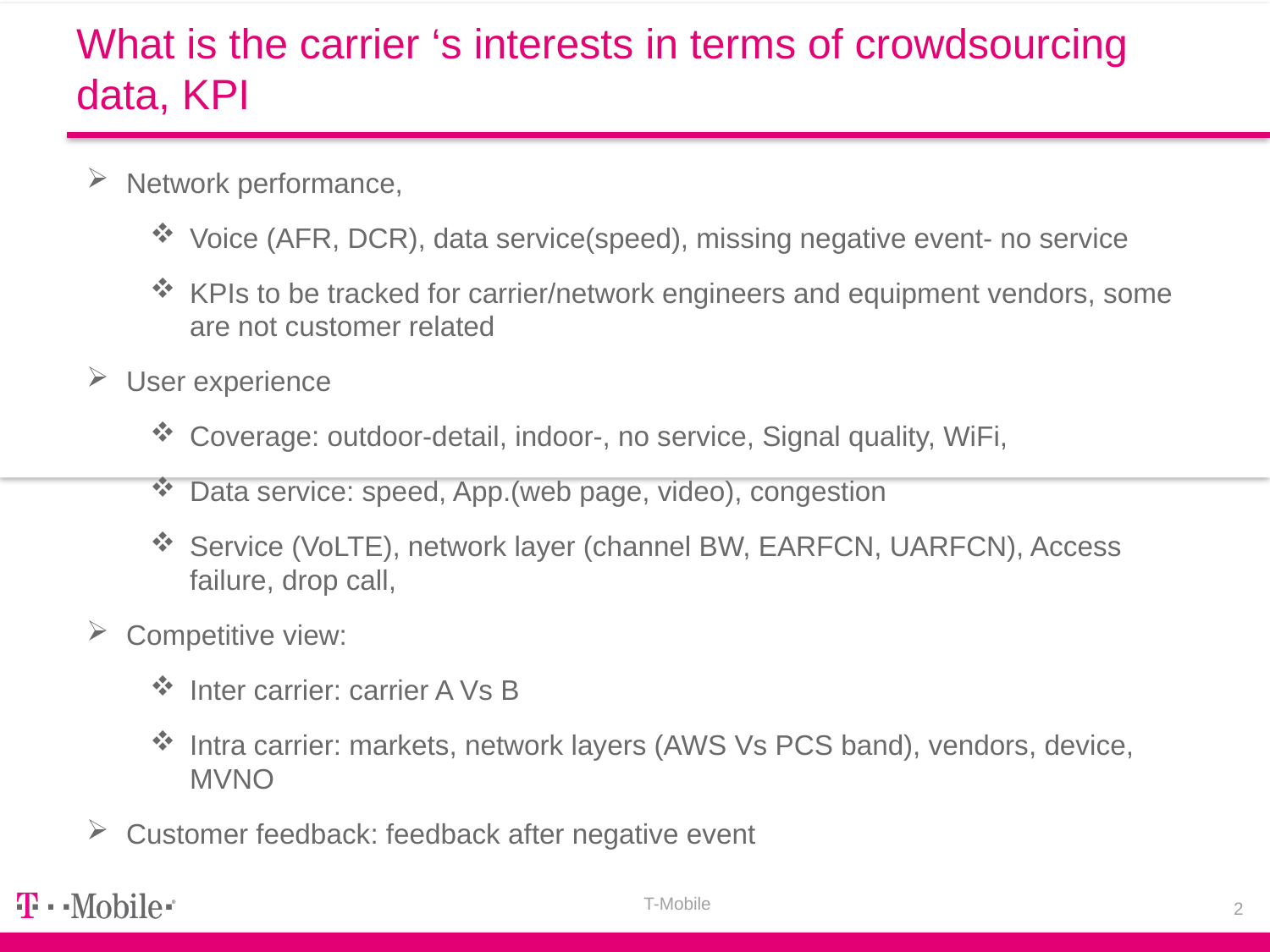

# What is the carrier ‘s interests in terms of crowdsourcing data, KPI
Network performance,
Voice (AFR, DCR), data service(speed), missing negative event- no service
KPIs to be tracked for carrier/network engineers and equipment vendors, some are not customer related
User experience
Coverage: outdoor-detail, indoor-, no service, Signal quality, WiFi,
Data service: speed, App.(web page, video), congestion
Service (VoLTE), network layer (channel BW, EARFCN, UARFCN), Access failure, drop call,
Competitive view:
Inter carrier: carrier A Vs B
Intra carrier: markets, network layers (AWS Vs PCS band), vendors, device, MVNO
Customer feedback: feedback after negative event
T-Mobile
2